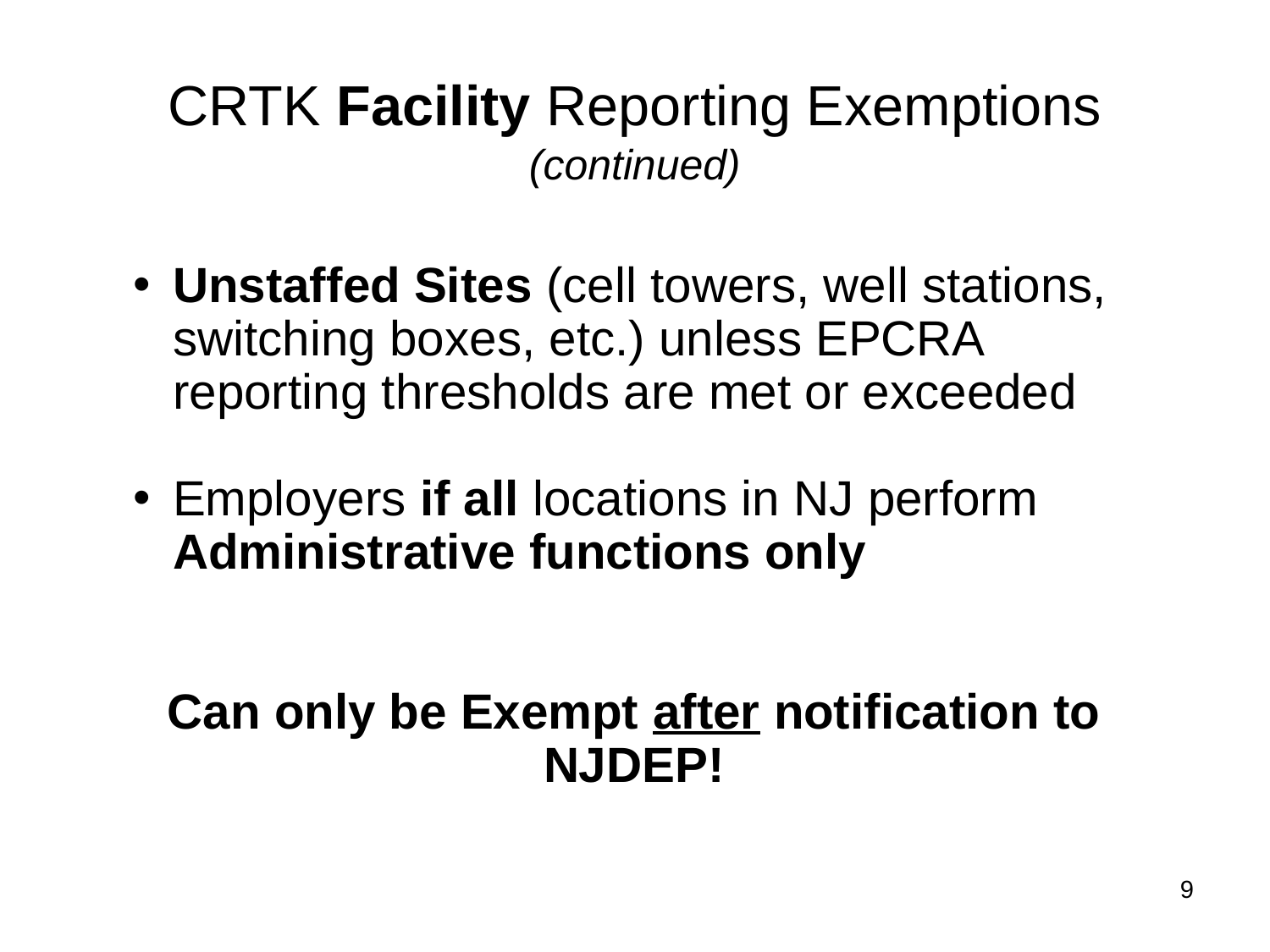

CRTK Facility Reporting Exemptions
(continued)
Unstaffed Sites (cell towers, well stations, switching boxes, etc.) unless EPCRA reporting thresholds are met or exceeded

Employers if all locations in NJ perform Administrative functions only

Can only be Exempt after notification to NJDEP!
9